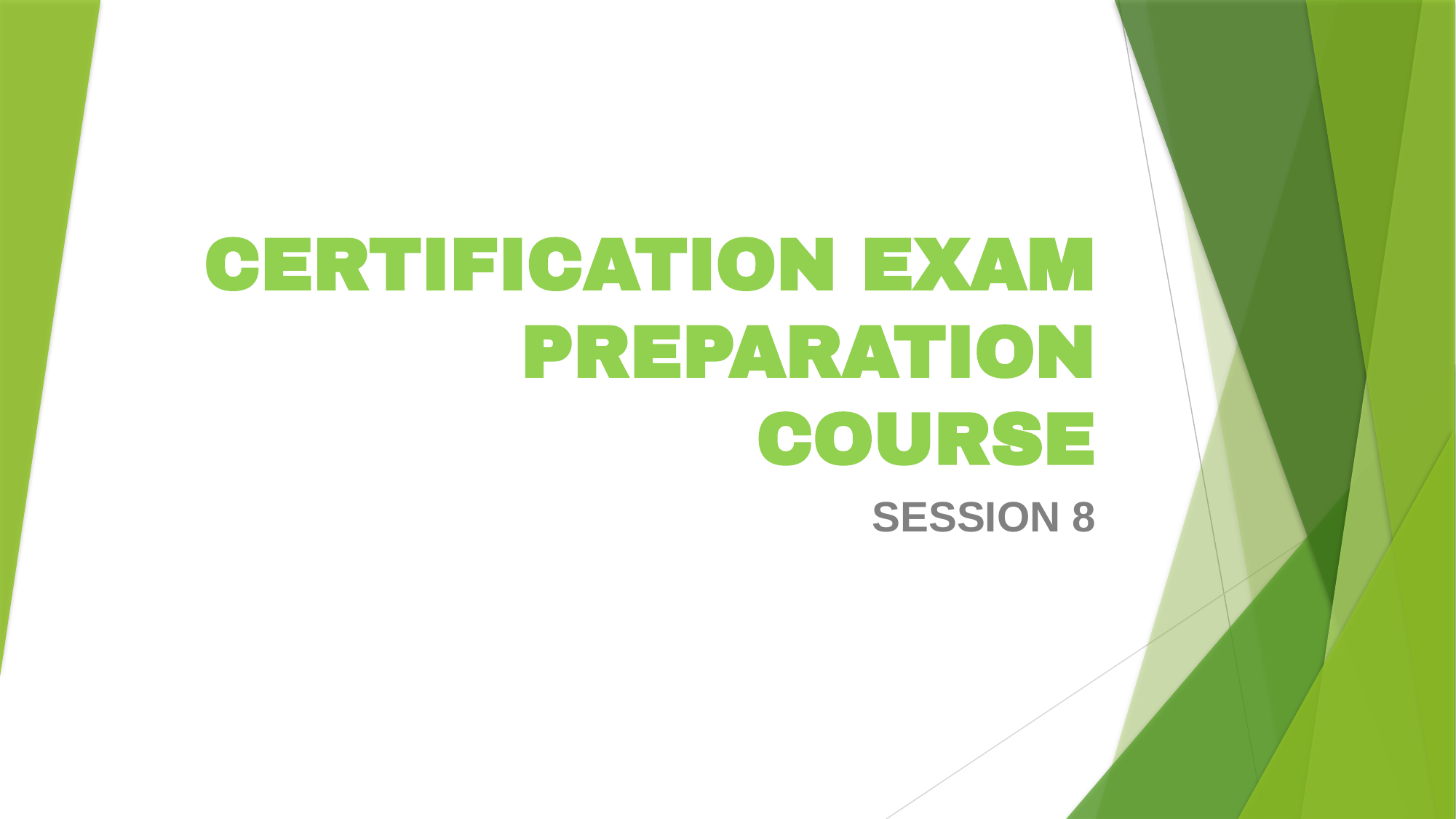

# CERTIFICATION EXAM PREPARATION COURSE
SESSION 8